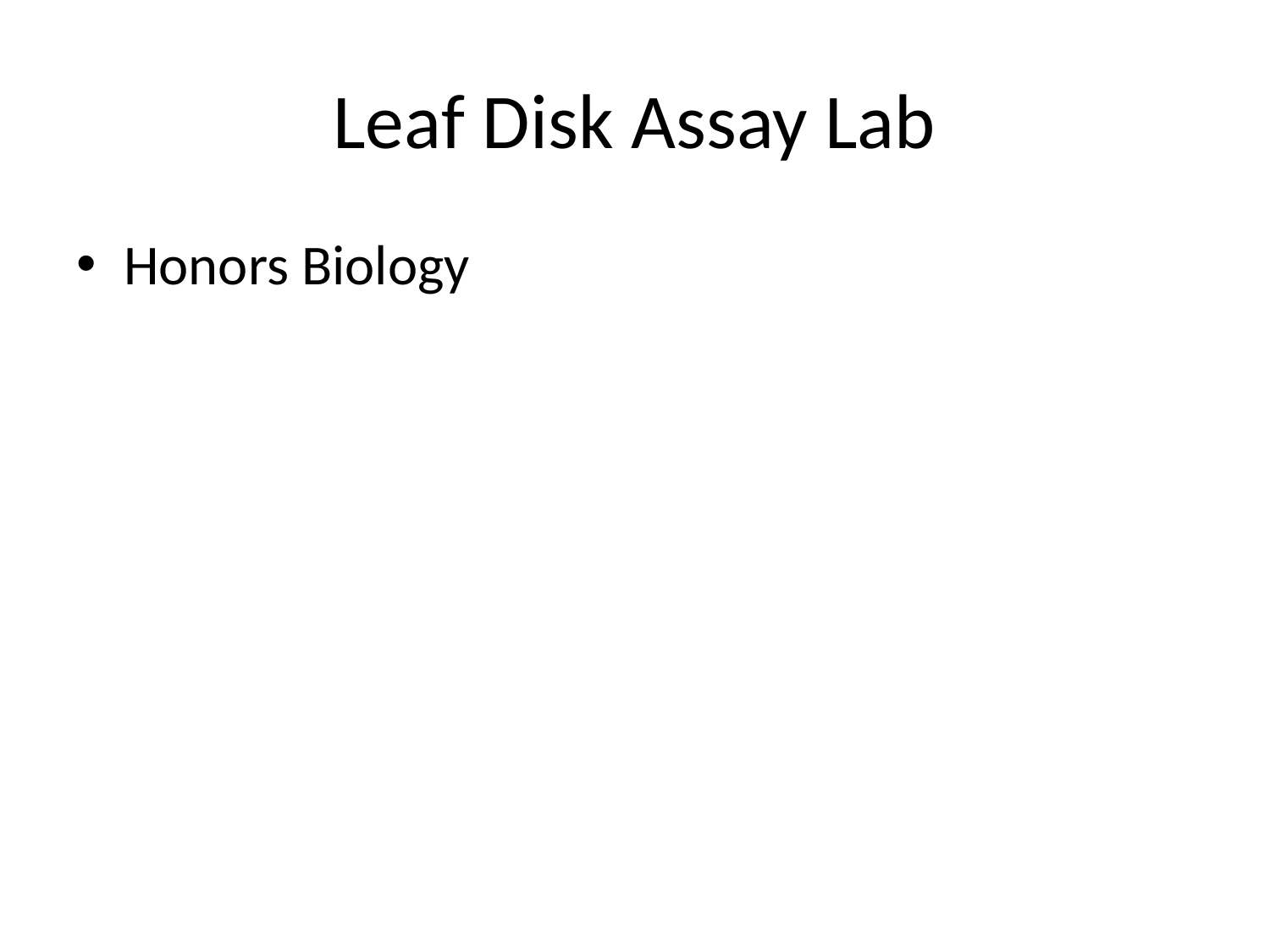

# Leaf Disk Assay Lab
Honors Biology